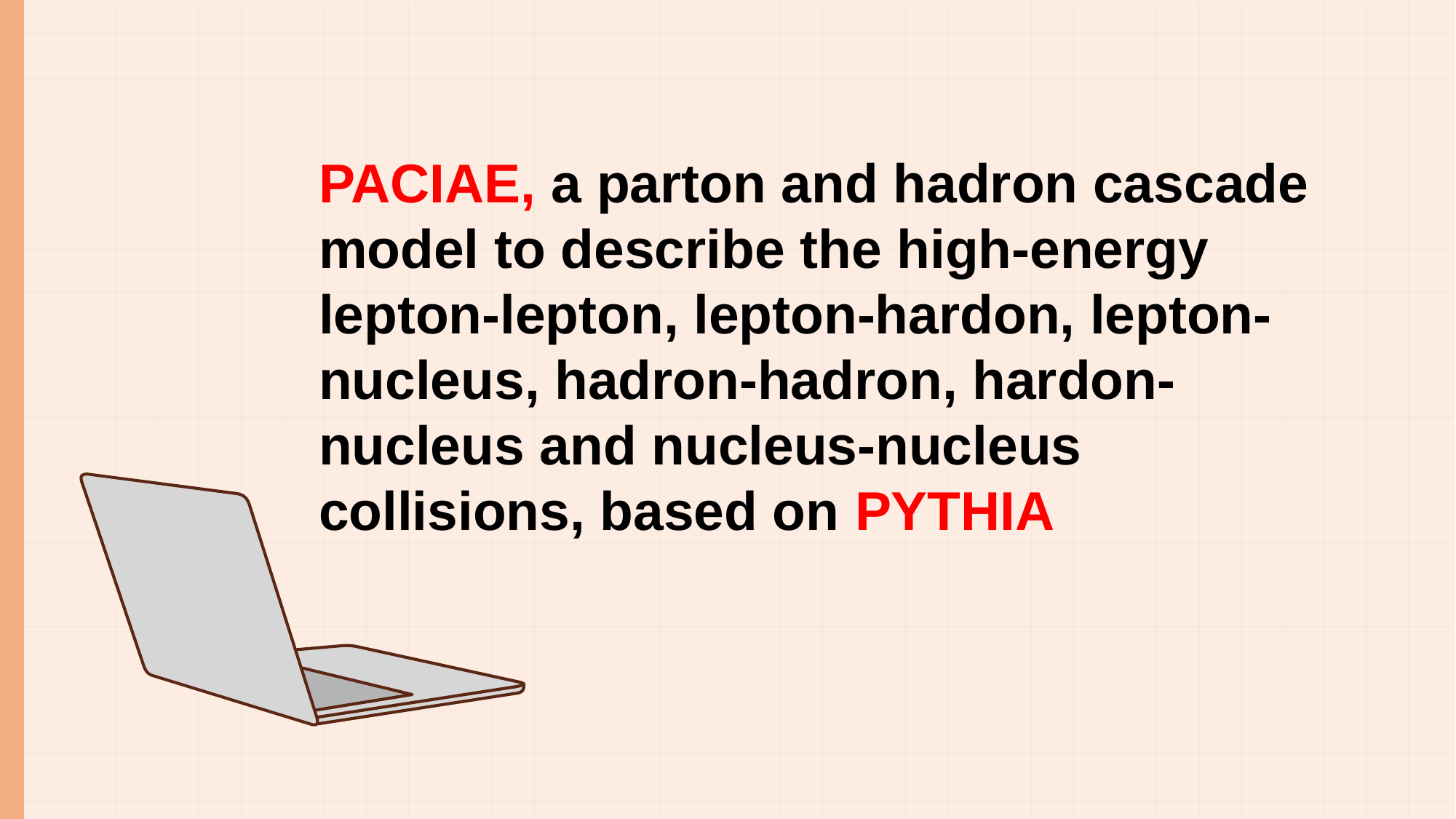

PACIAE, a parton and hadron cascade model to describe the high-energy
lepton-lepton, lepton-hardon, lepton-nucleus, hadron-hadron, hardon-nucleus and nucleus-nucleus collisions, based on PYTHIA
3